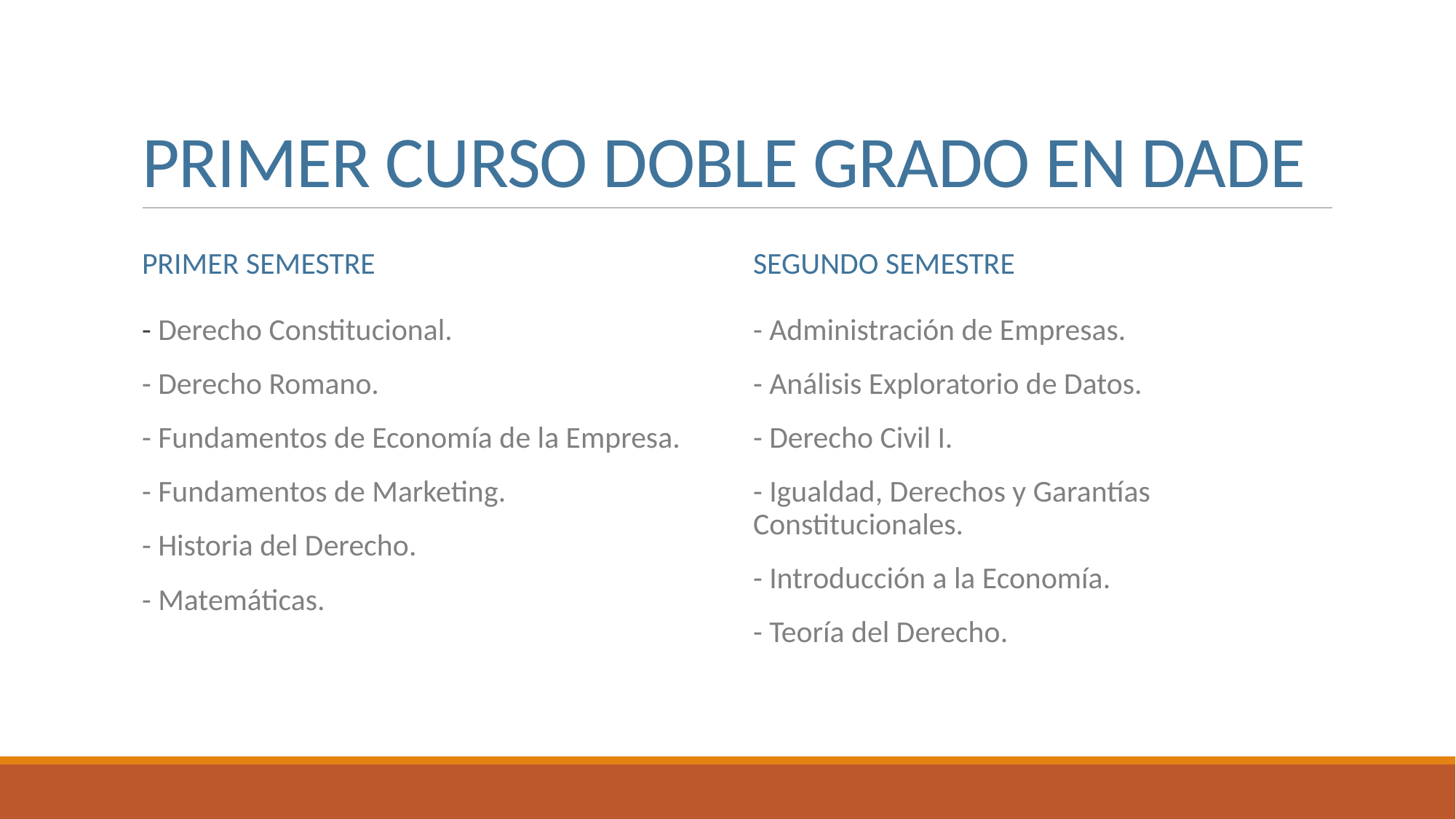

# PRIMER CURSO DOBLE GRADO EN DADE
PRIMER SEMESTRE
Segundo semestre
- Derecho Constitucional.
- Derecho Romano.
- Fundamentos de Economía de la Empresa.
- Fundamentos de Marketing.
- Historia del Derecho.
- Matemáticas.

- Administración de Empresas.
- Análisis Exploratorio de Datos.
- Derecho Civil I.
- Igualdad, Derechos y Garantías Constitucionales.
- Introducción a la Economía.
- Teoría del Derecho.